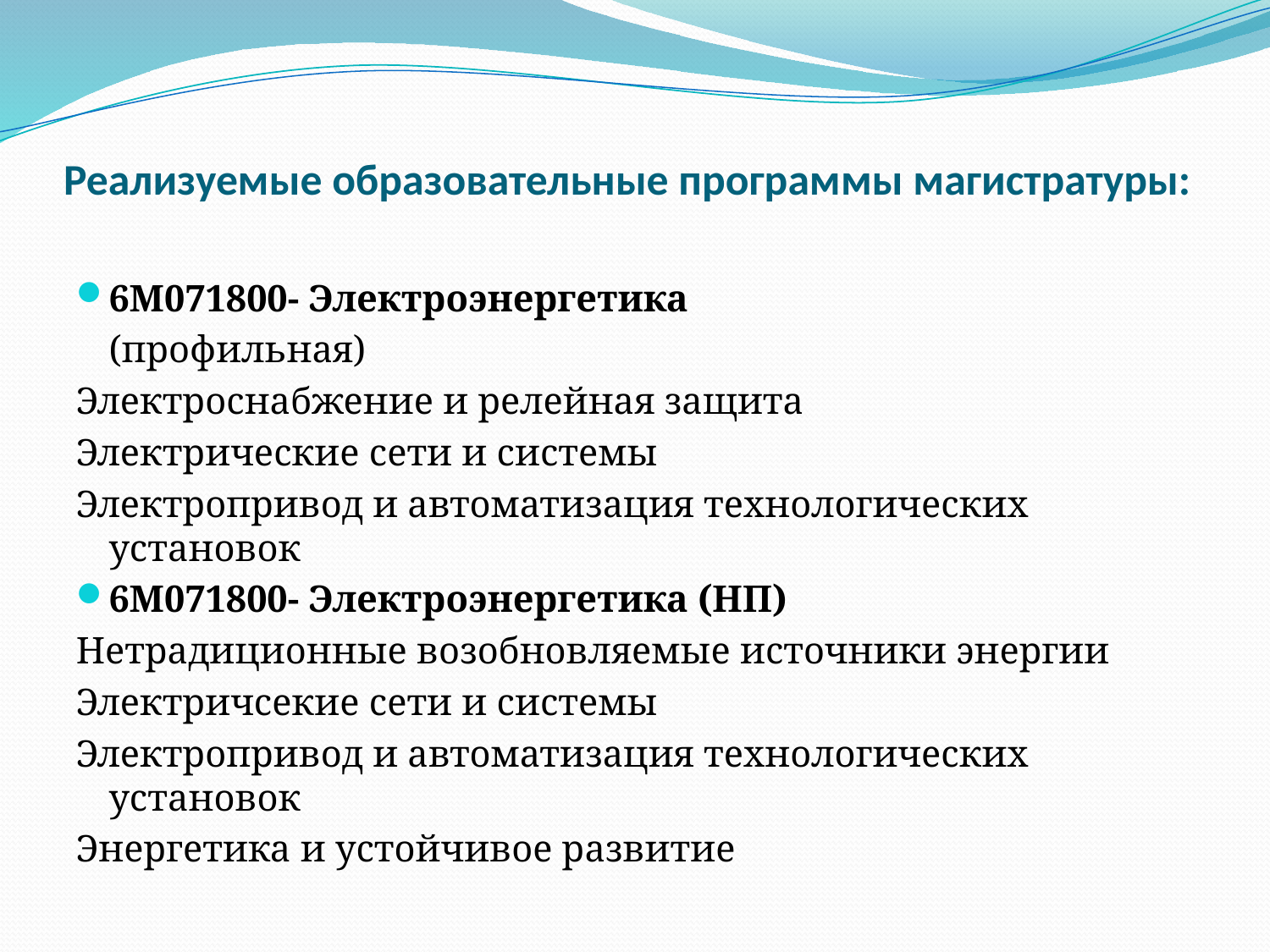

# Реализуемые образовательные программы магистратуры:
6М071800- Электроэнергетика
	(профильная)
Электроснабжение и релейная защита
Электрические сети и системы
Электропривод и автоматизация технологических установок
6М071800- Электроэнергетика (НП)
Нетрадиционные возобновляемые источники энергии
Электричсекие сети и системы
Электропривод и автоматизация технологических установок
Энергетика и устойчивое развитие